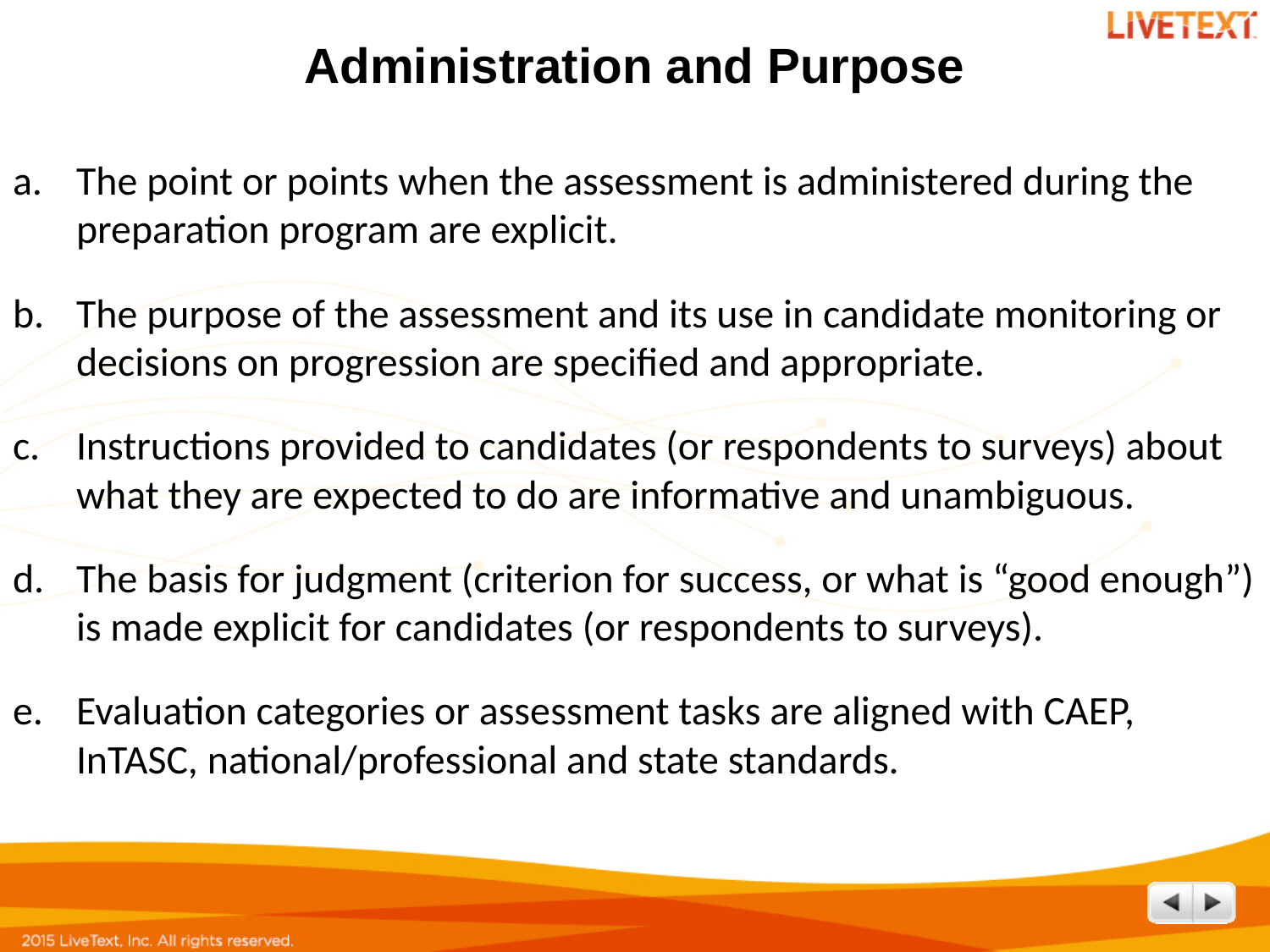

# Administration and Purpose
The point or points when the assessment is administered during the preparation program are explicit.
The purpose of the assessment and its use in candidate monitoring or decisions on progression are specified and appropriate.
Instructions provided to candidates (or respondents to surveys) about what they are expected to do are informative and unambiguous.
The basis for judgment (criterion for success, or what is “good enough”) is made explicit for candidates (or respondents to surveys).
Evaluation categories or assessment tasks are aligned with CAEP, InTASC, national/professional and state standards.